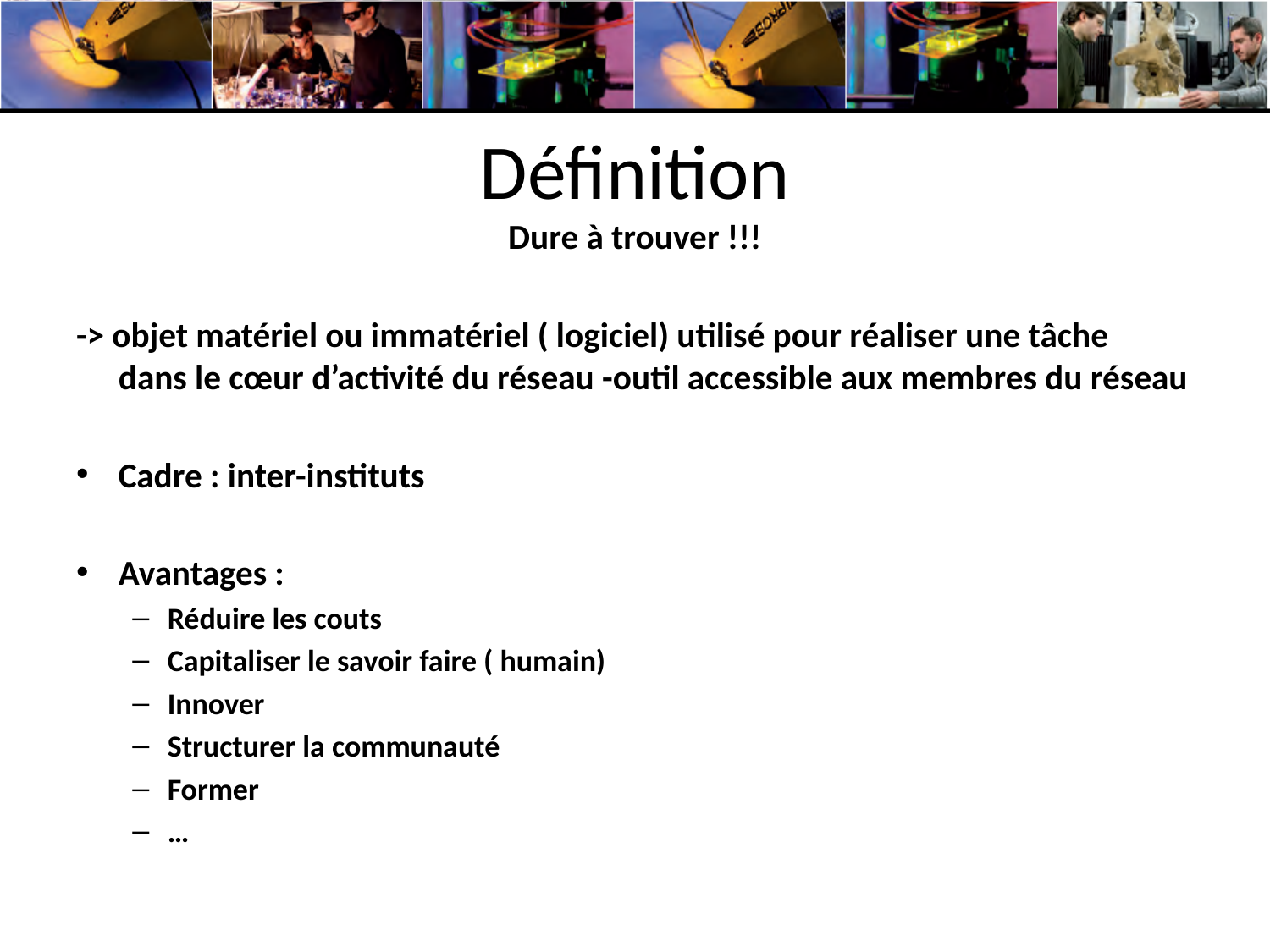

# Définition
Dure à trouver !!!

-> objet matériel ou immatériel ( logiciel) utilisé pour réaliser une tâche  dans le cœur d’activité du réseau -outil accessible aux membres du réseau

Cadre : inter-instituts

Avantages :
Réduire les couts
Capitaliser le savoir faire ( humain)
Innover
Structurer la communauté
Former
…